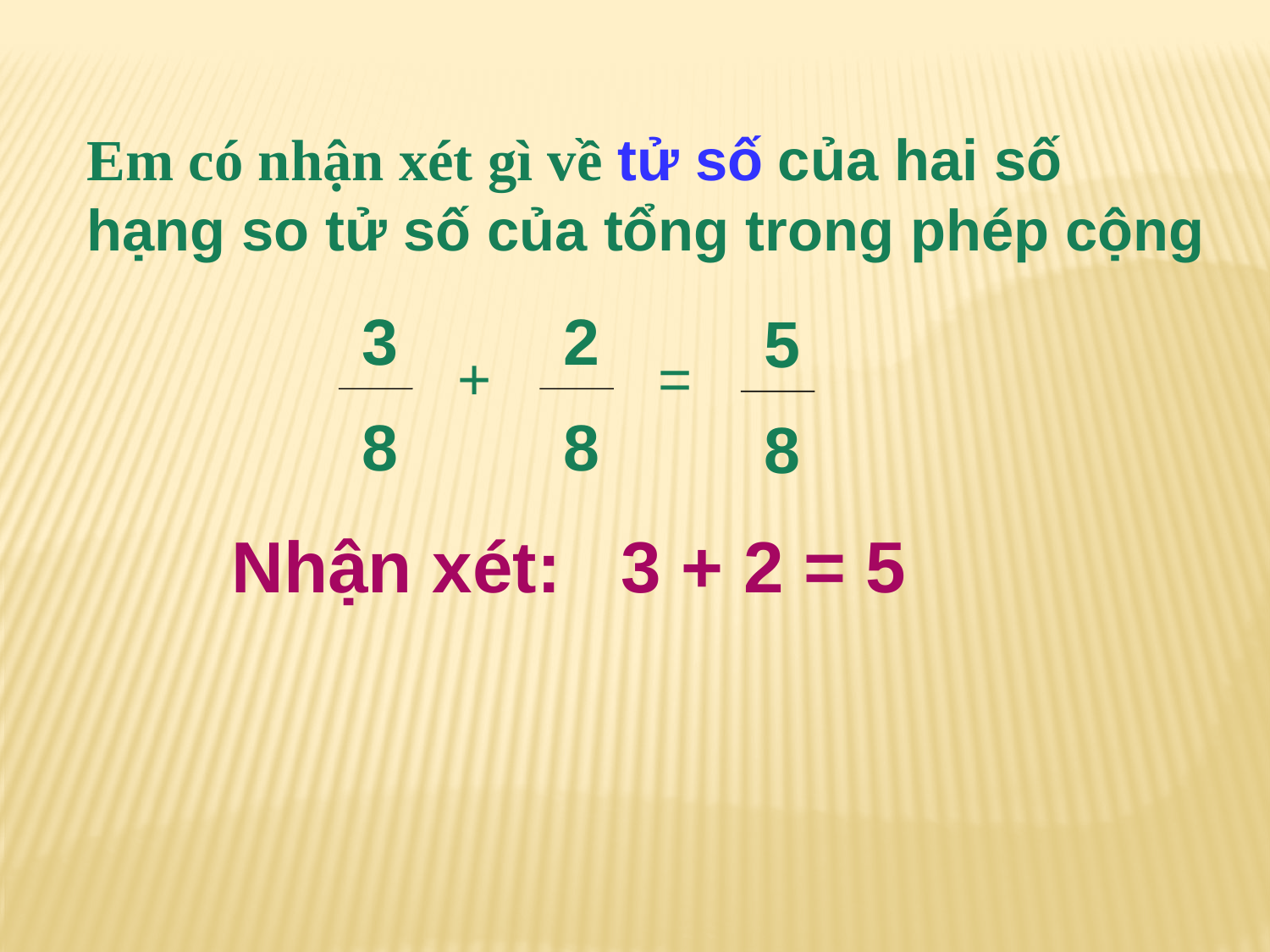

Em có nhận xét gì về tử số của hai số hạng so tử số của tổng trong phép cộng

         Nhận xét:   3 + 2 = 5
3
2
+

8
8
=
5

8